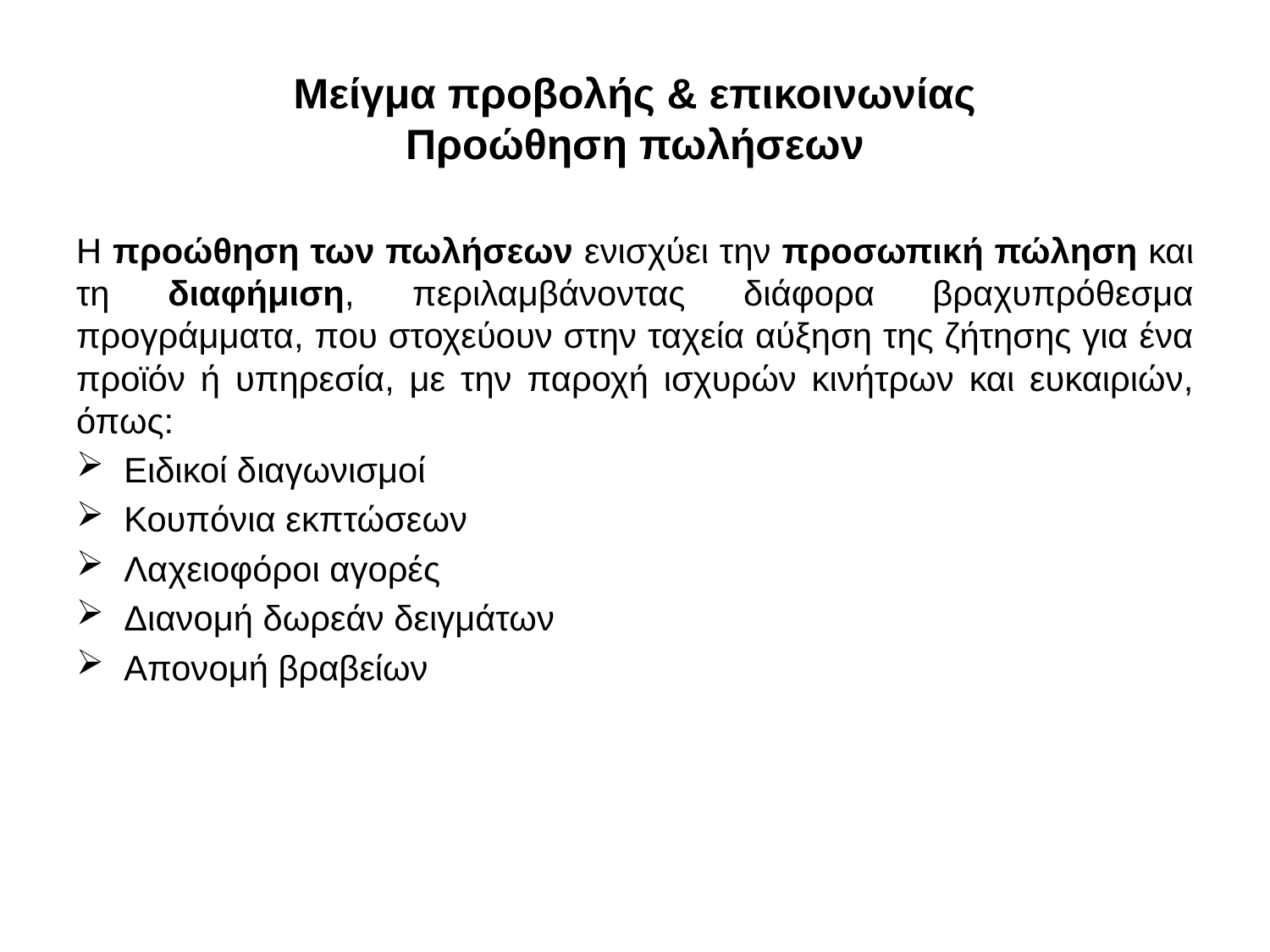

# Μείγμα προβολής & επικοινωνίας Προώθηση πωλήσεων
Η προώθηση των πωλήσεων ενισχύει την προσωπική πώληση και τη διαφήμιση, περιλαμβάνοντας διάφορα βραχυπρόθεσμα προγράμματα, που στοχεύουν στην ταχεία αύξηση της ζήτησης για ένα προϊόν ή υπηρεσία, με την παροχή ισχυρών κινήτρων και ευκαιριών, όπως:
Ειδικοί διαγωνισμοί
Κουπόνια εκπτώσεων
Λαχειοφόροι αγορές
Διανομή δωρεάν δειγμάτων
Απονομή βραβείων